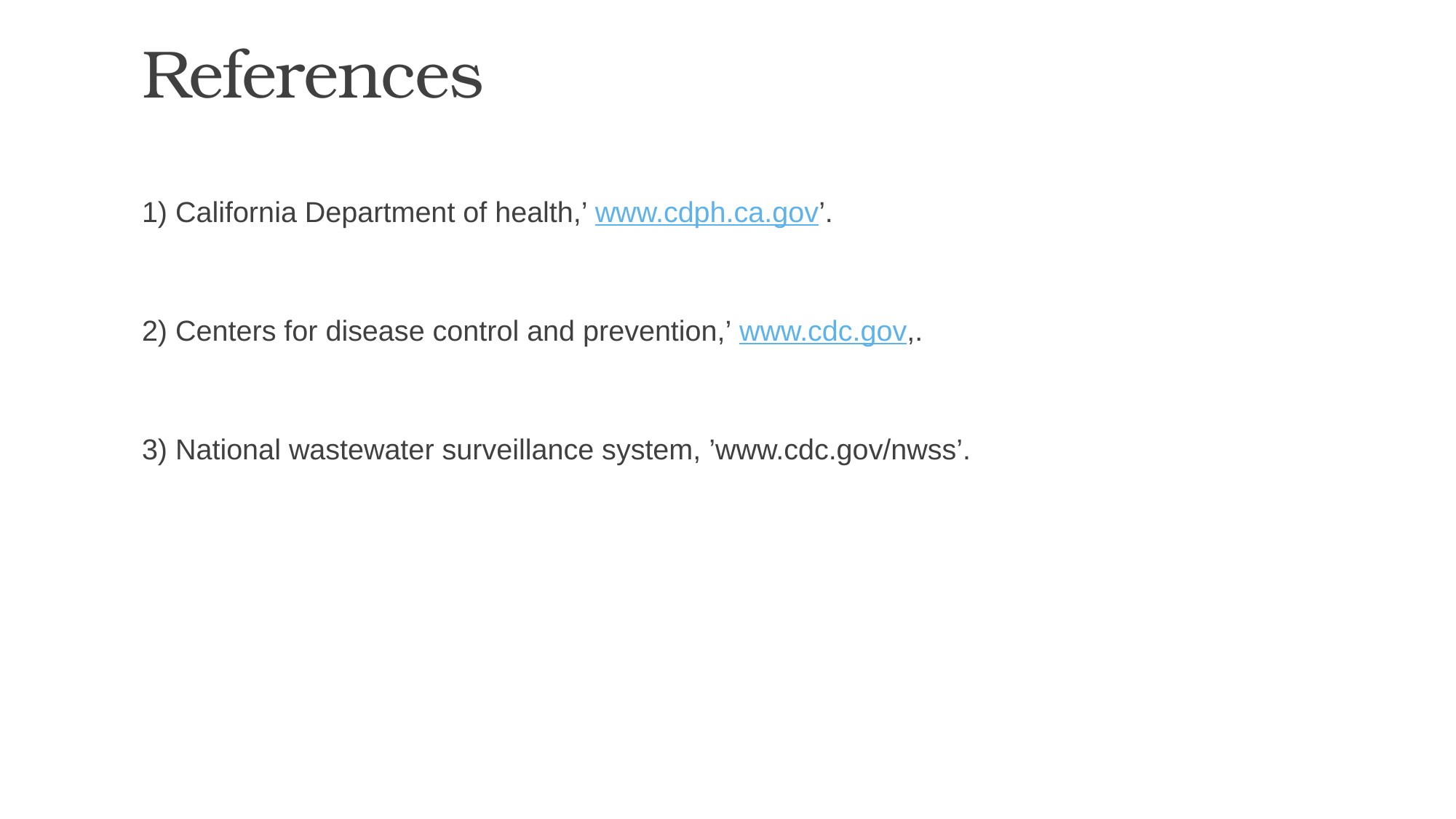

# References
1) California Department of health,’ www.cdph.ca.gov’.

2) Centers for disease control and prevention,’ www.cdc.gov,.

3) National wastewater surveillance system, ’www.cdc.gov/nwss’.